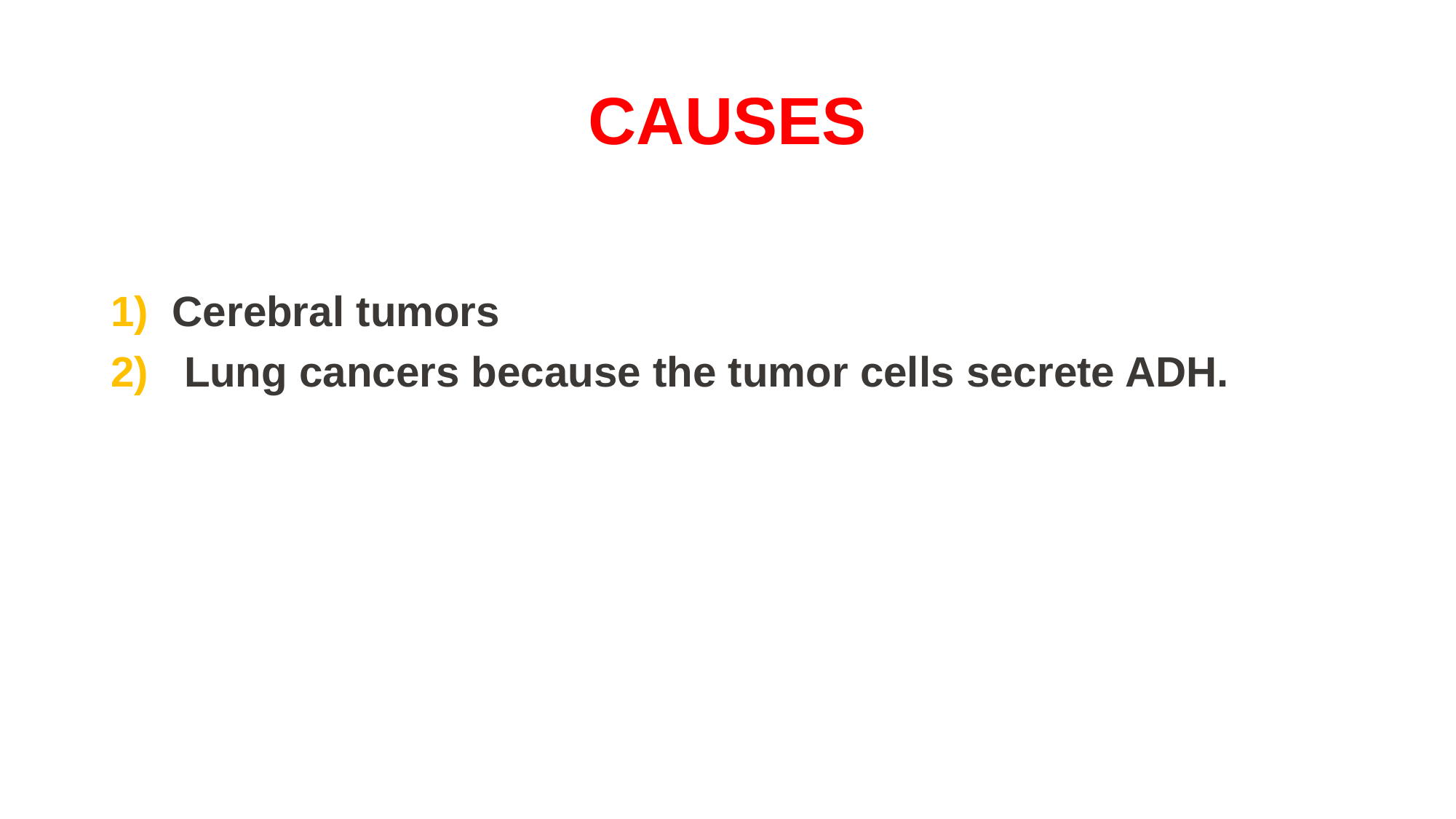

# CAUSES

Cerebral tumors
 Lung cancers because the tumor cells secrete ADH.